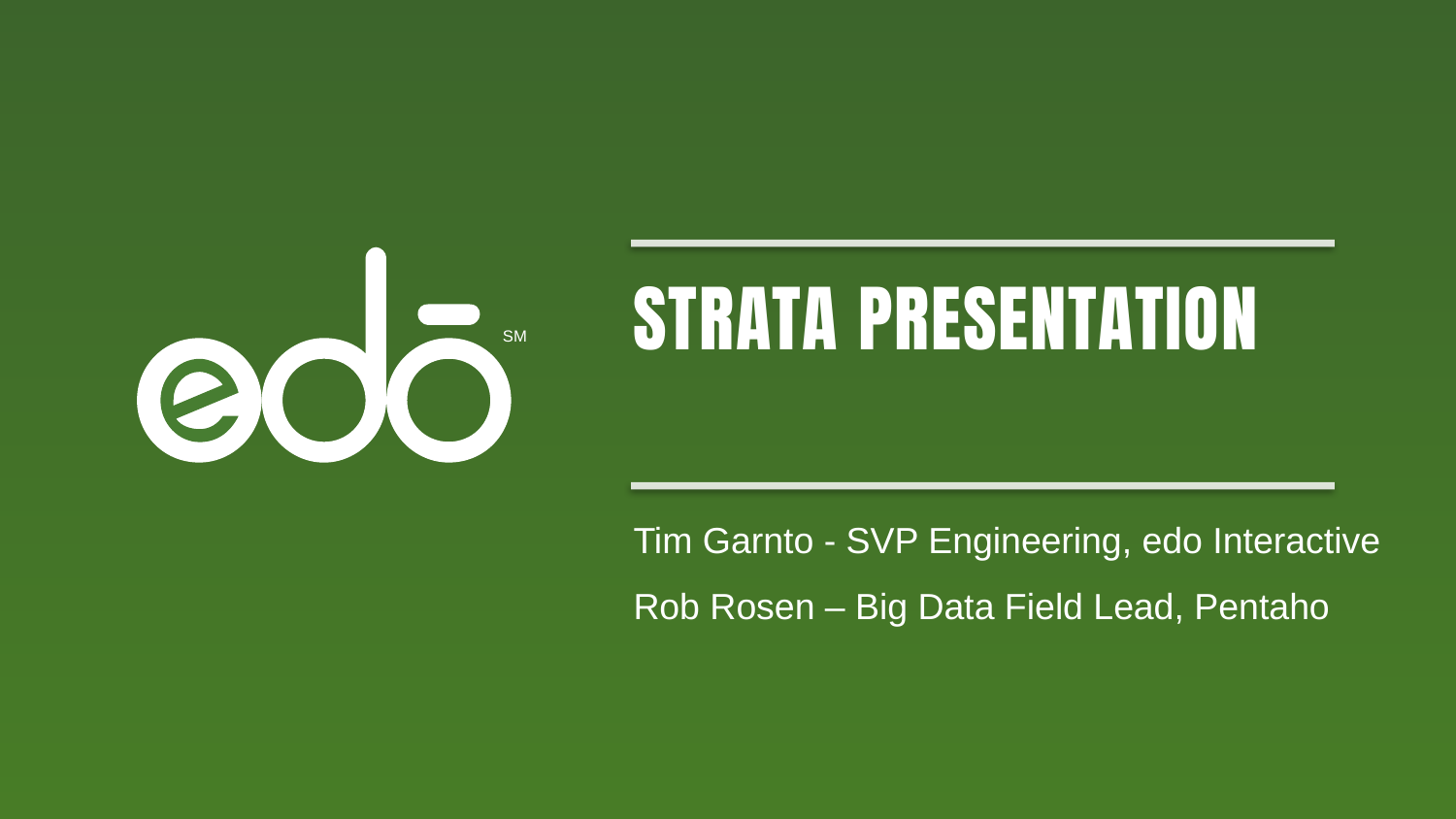

# Strata Presentation
Tim Garnto - SVP Engineering, edo Interactive
Rob Rosen – Big Data Field Lead, Pentaho